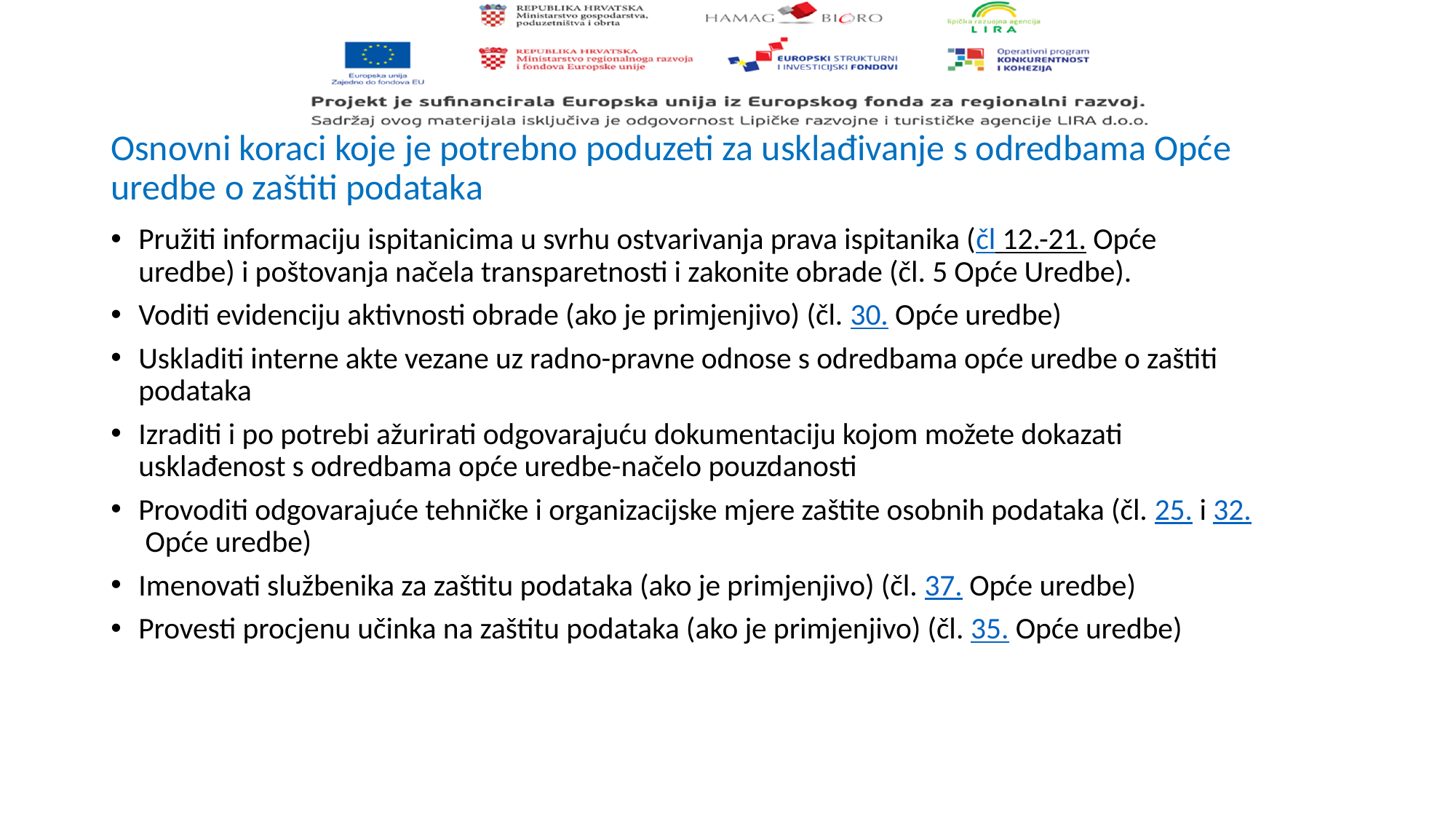

# Osnovni koraci koje je potrebno poduzeti za usklađivanje s odredbama Opće uredbe o zaštiti podataka
Pružiti informaciju ispitanicima u svrhu ostvarivanja prava ispitanika (čl 12.-21. Opće uredbe) i poštovanja načela transparetnosti i zakonite obrade (čl. 5 Opće Uredbe).
Voditi evidenciju aktivnosti obrade (ako je primjenjivo) (čl. 30. Opće uredbe)
Uskladiti interne akte vezane uz radno-pravne odnose s odredbama opće uredbe o zaštiti podataka
Izraditi i po potrebi ažurirati odgovarajuću dokumentaciju kojom možete dokazati usklađenost s odredbama opće uredbe-načelo pouzdanosti
Provoditi odgovarajuće tehničke i organizacijske mjere zaštite osobnih podataka (čl. 25. i 32. Opće uredbe)
Imenovati službenika za zaštitu podataka (ako je primjenjivo) (čl. 37. Opće uredbe)
Provesti procjenu učinka na zaštitu podataka (ako je primjenjivo) (čl. 35. Opće uredbe)